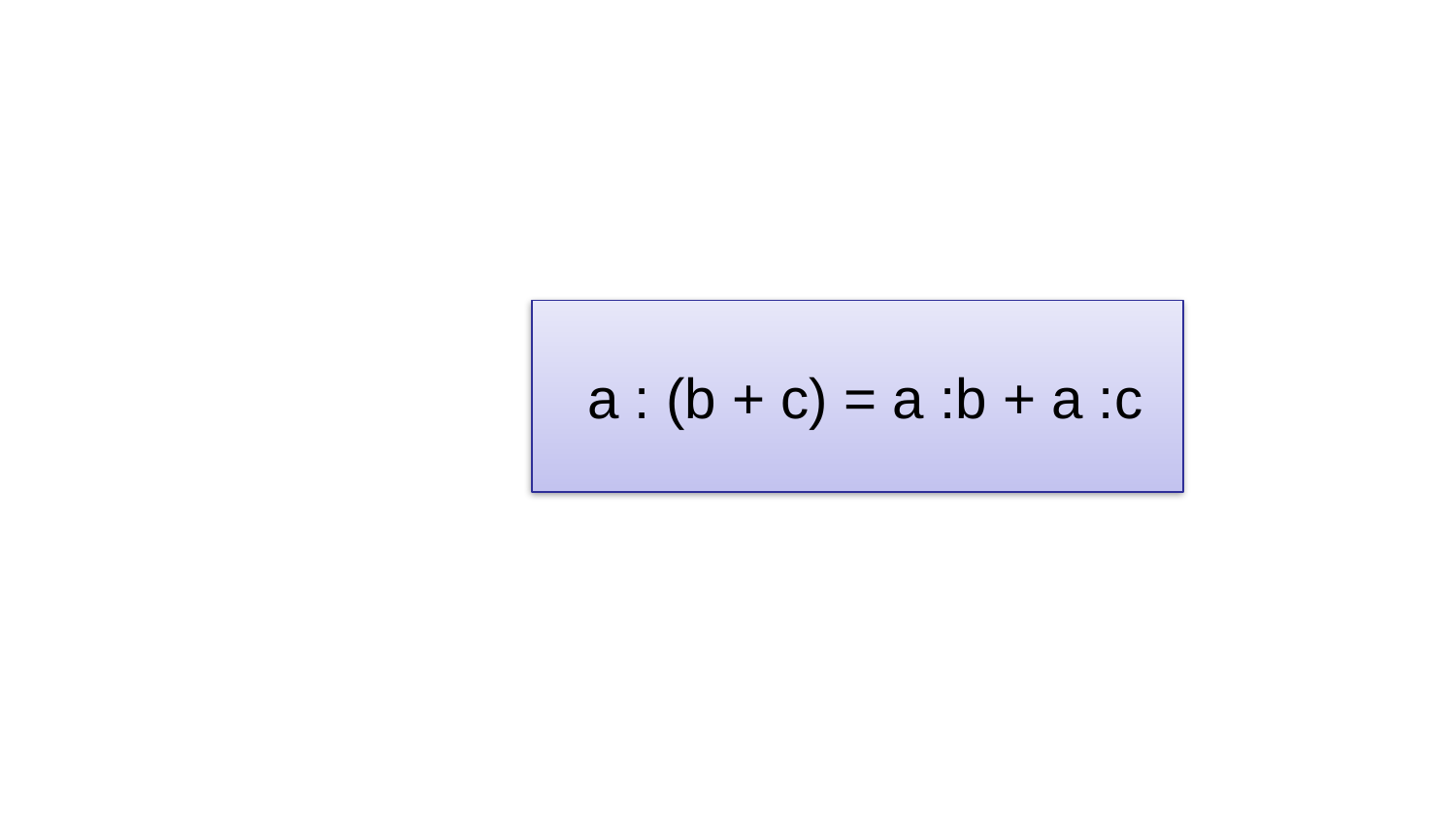

a : (b + c) = a :b + a :c